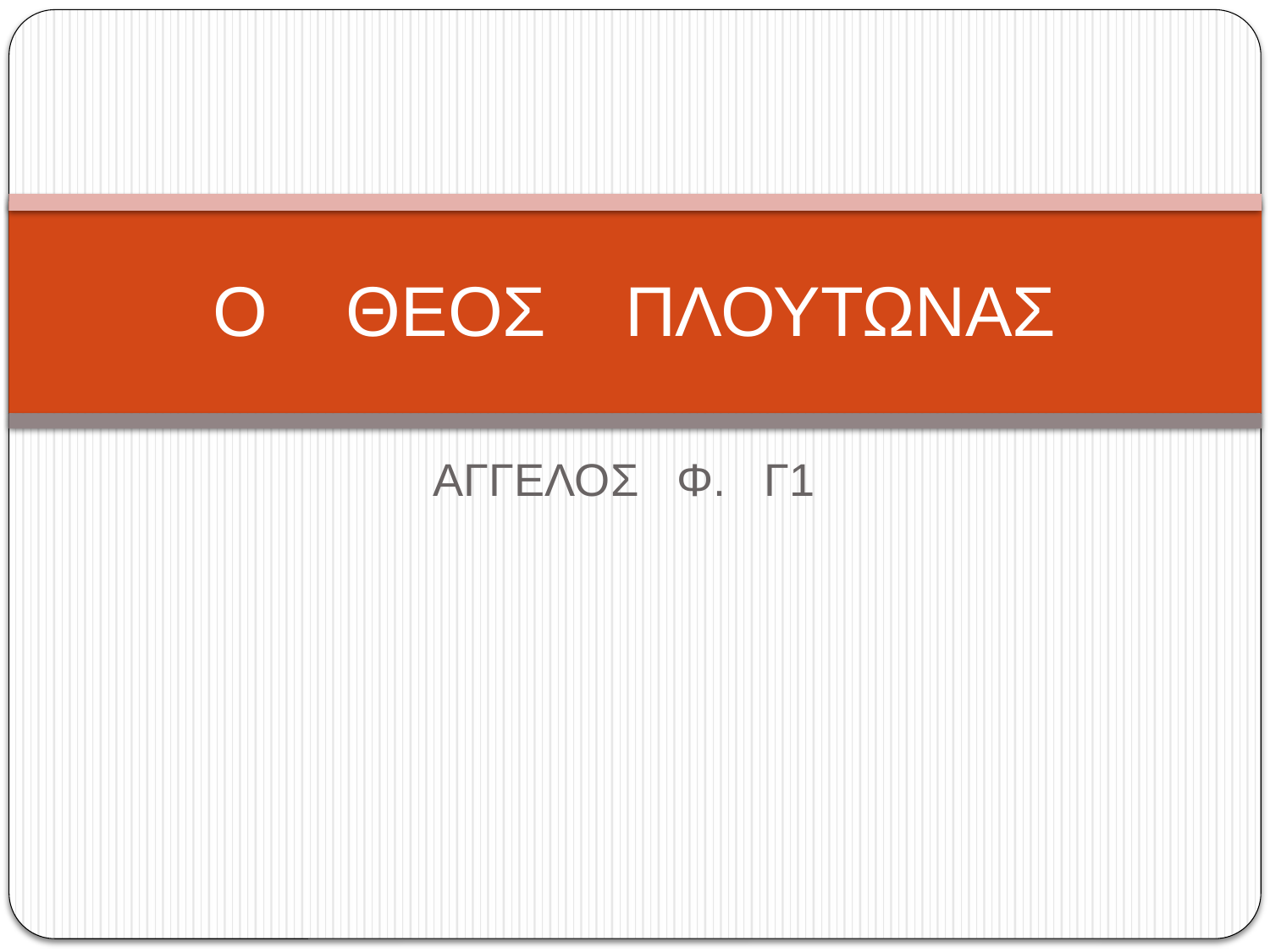

# Ο    ΘΕΟΣ    ΠΛΟΥΤΩΝΑΣ
ΑΓΓΕΛΟΣ   Φ.   Γ1